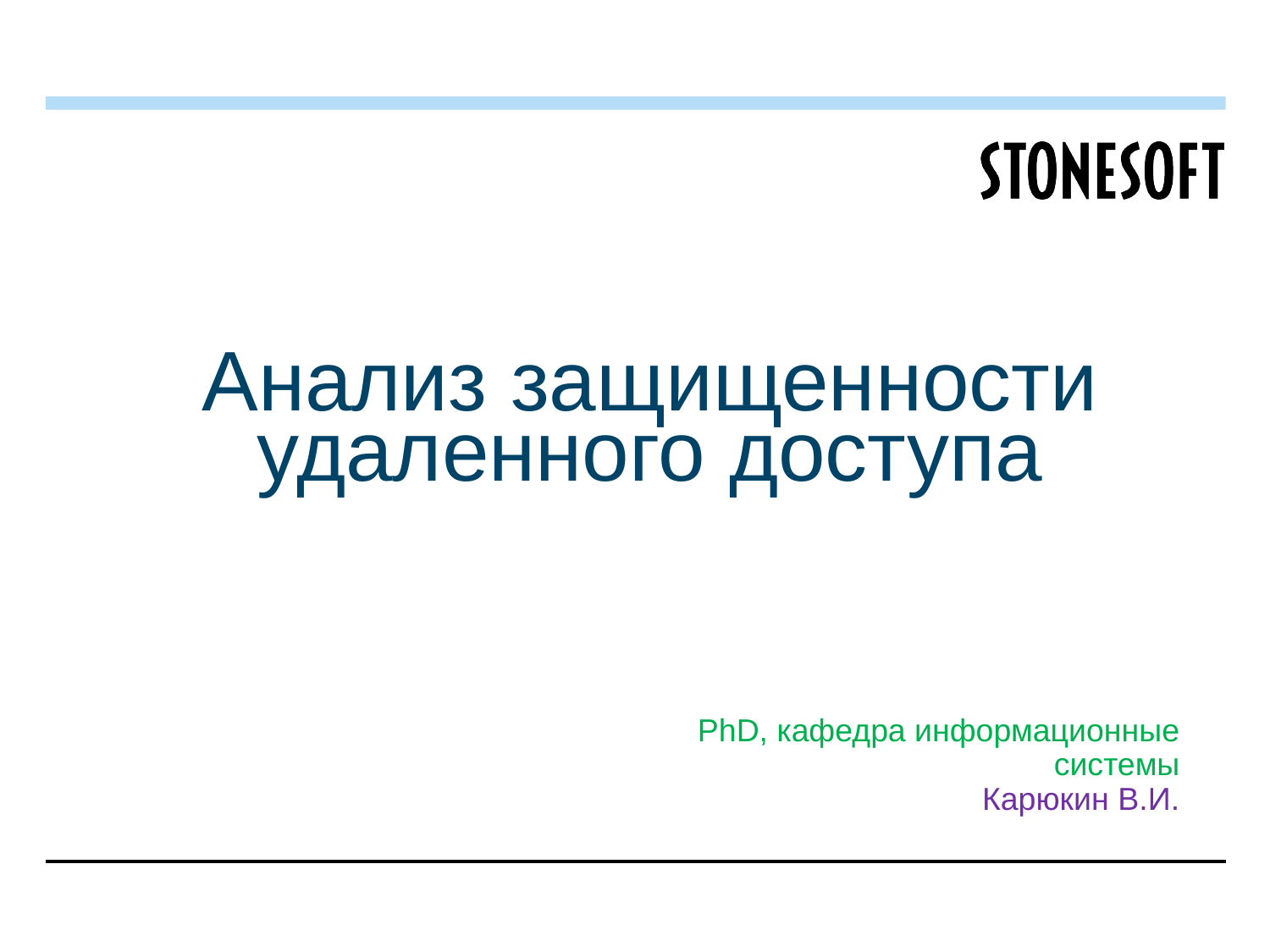

# Анализ защищенности удаленного доступа
PhD, кафедра информационные системы
Карюкин В.И.